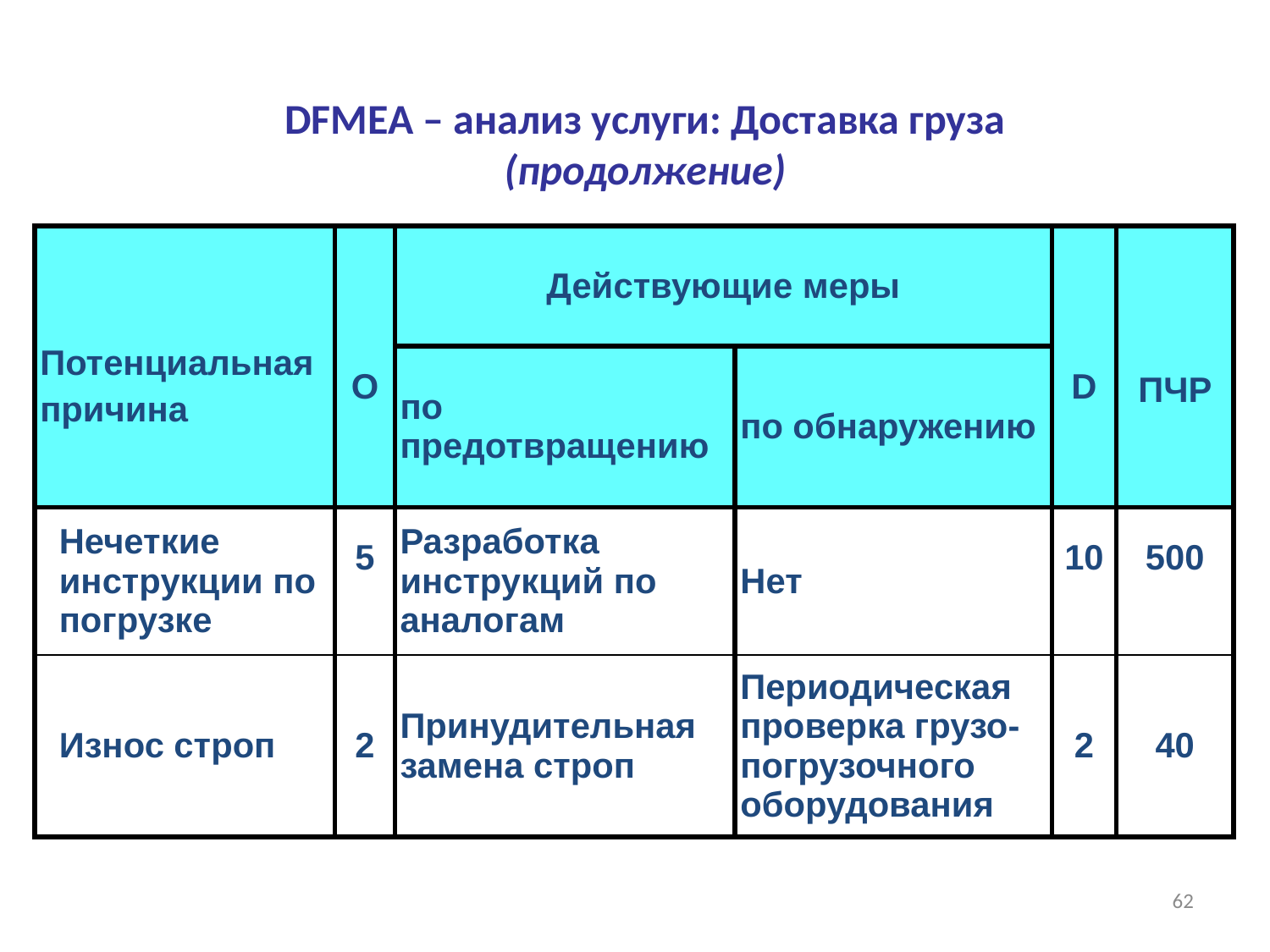

DFMEA – анализ услуги: Доставка груза
(продолжение)
| Потенциальная причина | O | Действующие меры |  | D | ПЧР |
| --- | --- | --- | --- | --- | --- |
|  |  | по предотвращению | по обнаружению |  |  |
| Нечеткие инструкции по погрузке | 5 | Разработка инструкций по аналогам | Нет | 10 | 500 |
| Износ строп | 2 | Принудительная замена строп | Периодическая проверка грузо-погрузочного оборудования | 2 | 40 |
62